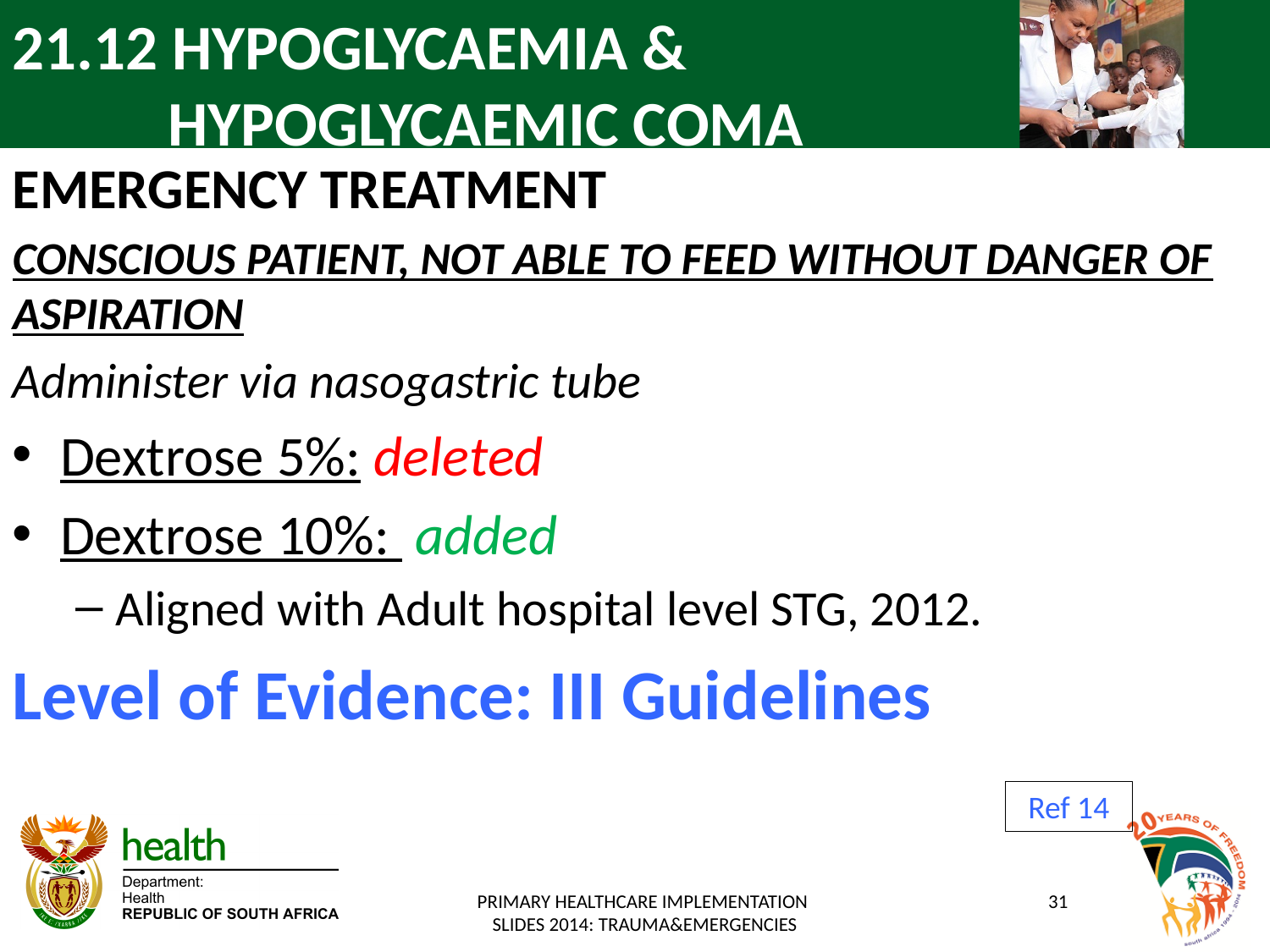

# 21.12 HYPOGLYCAEMIA & HYPOGLYCAEMIC COMA
EMERGENCY TREATMENT
CONSCIOUS PATIENT, NOT ABLE TO FEED WITHOUT DANGER OF ASPIRATION
Administer via nasogastric tube
Dextrose 5%: deleted
Dextrose 10%:  added
Aligned with Adult hospital level STG, 2012.
Level of Evidence: III Guidelines

Ref 14
PRIMARY HEALTHCARE IMPLEMENTATION
SLIDES 2014: TRAUMA&EMERGENCIES
31